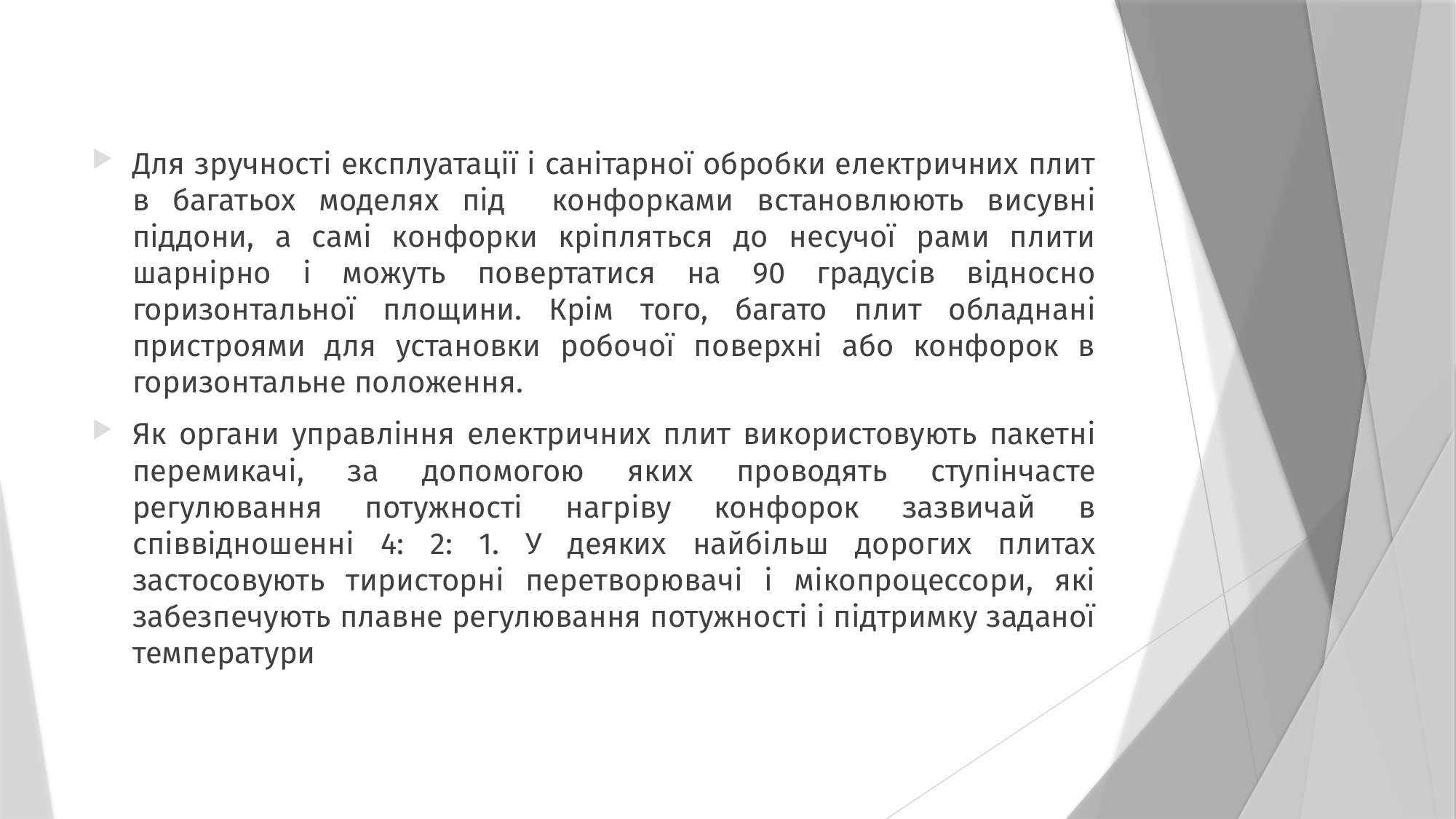

#
Для зручності експлуатації і санітарної обробки електричних плит в багатьох моделях під  конфорками встановлюють висувні піддони, а самі конфорки кріпляться до несучої рами плити шарнірно і можуть повертатися на 90 градусів відносно горизонтальної площини. Крім того, багато плит обладнані пристроями для установки робочої поверхні або конфорок в горизонтальне положення.
Як органи управління електричних плит використовують пакетні перемикачі, за допомогою яких проводять ступінчасте регулювання потужності нагріву конфорок зазвичай в співвідношенні 4: 2: 1. У деяких найбільш дорогих плитах застосовують тиристорні перетворювачі і мікопроцессори, які забезпечують плавне регулювання потужності і підтримку заданої температури